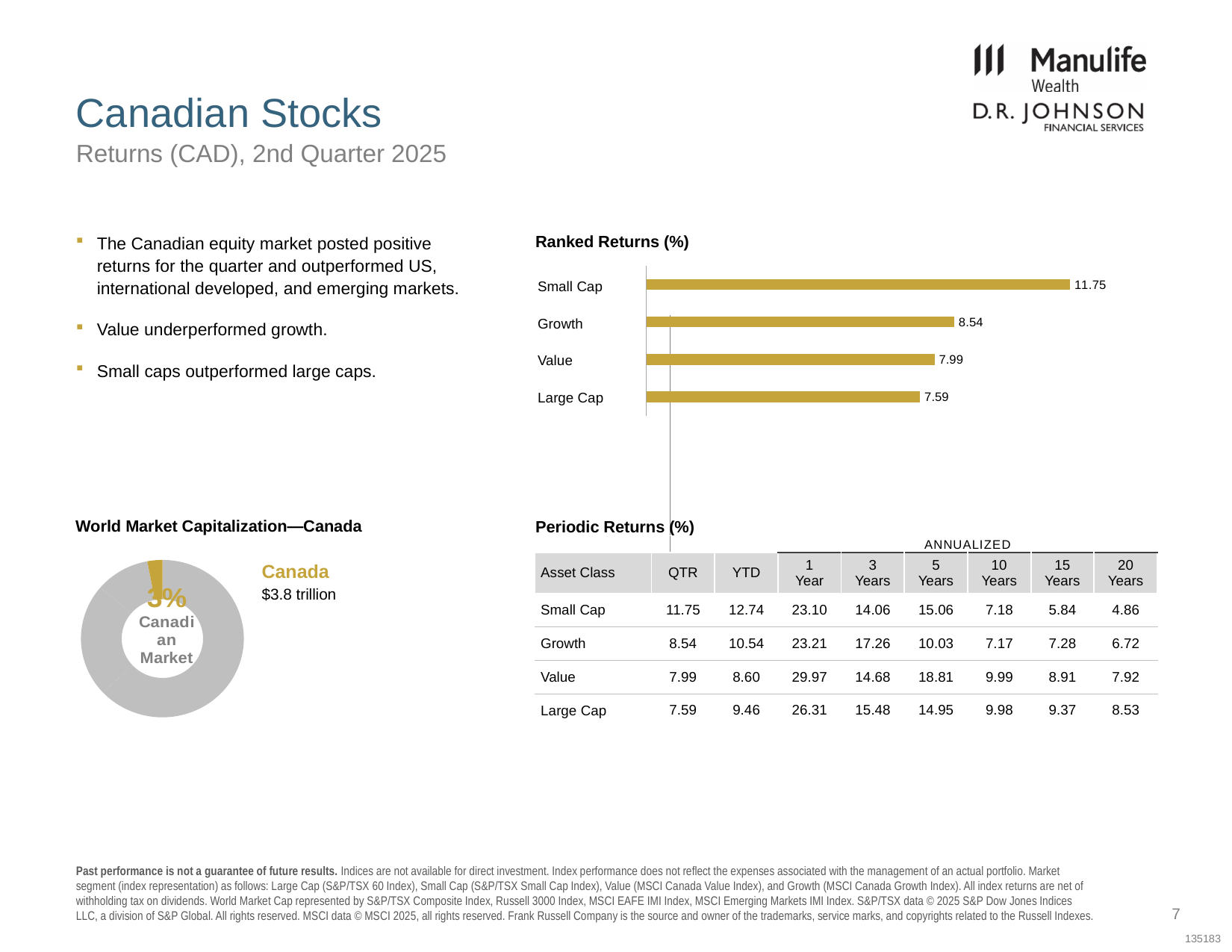

Firm Logo
# Canadian Stocks
Returns (CAD), 2nd Quarter 2025
The Canadian equity market posted positive returns for the quarter and outperformed US, international developed, and emerging markets.
Value underperformed growth.
Small caps outperformed large caps.
Ranked Returns (%)

### Chart

| Category |  |
|---|---|
| Small Cap | 11.75 |
| Growth | 8.54 |
| Value | 7.99 |
| Large Cap | 7.59 |
| Small Cap |
| --- |
| Growth |
| Value |
| Large Cap |
Value
Large Cap
Growth
World Market Capitalization—Canada
Periodic Returns (%)
Small Cap
|  |  |  | ANNUALIZED | ANNUALIZED | \* Annualized |  |  |  |
| --- | --- | --- | --- | --- | --- | --- | --- | --- |
| Asset Class | QTR | YTD | 1 Year | 3 Years | 5 Years | 10 Years | 15 Years | 20 Years |
| Small Cap | 11.75 | 12.74 | 23.10 | 14.06 | 15.06 | 7.18 | 5.84 | 4.86 |
| Growth | 8.54 | 10.54 | 23.21 | 17.26 | 10.03 | 7.17 | 7.28 | 6.72 |
| Value | 7.99 | 8.60 | 29.97 | 14.68 | 18.81 | 9.99 | 8.91 | 7.92 |
| Large Cap | 7.59 | 9.46 | 26.31 | 15.48 | 14.95 | 9.98 | 9.37 | 8.53 |

### Chart

| Category | Percent |
|---|---|
| US | 0.630267129101844 |
| International Developed | 0.231818328927044 |
| Emerging Markets | 0.108165318626043 |
| Canada | 0.0297492233450694 |
Canada
$3.8 trillion
7
Past performance is not a guarantee of future results. Indices are not available for direct investment. Index performance does not reflect the expenses associated with the management of an actual portfolio. Market segment (index representation) as follows: Large Cap (S&P/TSX 60 Index), Small Cap (S&P/TSX Small Cap Index), Value (MSCI Canada Value Index), and Growth (MSCI Canada Growth Index). All index returns are net of withholding tax on dividends. World Market Cap represented by S&P/TSX Composite Index, Russell 3000 Index, MSCI EAFE IMI Index, MSCI Emerging Markets IMI Index. S&P/TSX data © 2025 S&P Dow Jones Indices LLC, a division of S&P Global. All rights reserved. MSCI data © MSCI 2025, all rights reserved. Frank Russell Company is the source and owner of the trademarks, service marks, and copyrights related to the Russell Indexes.
135183